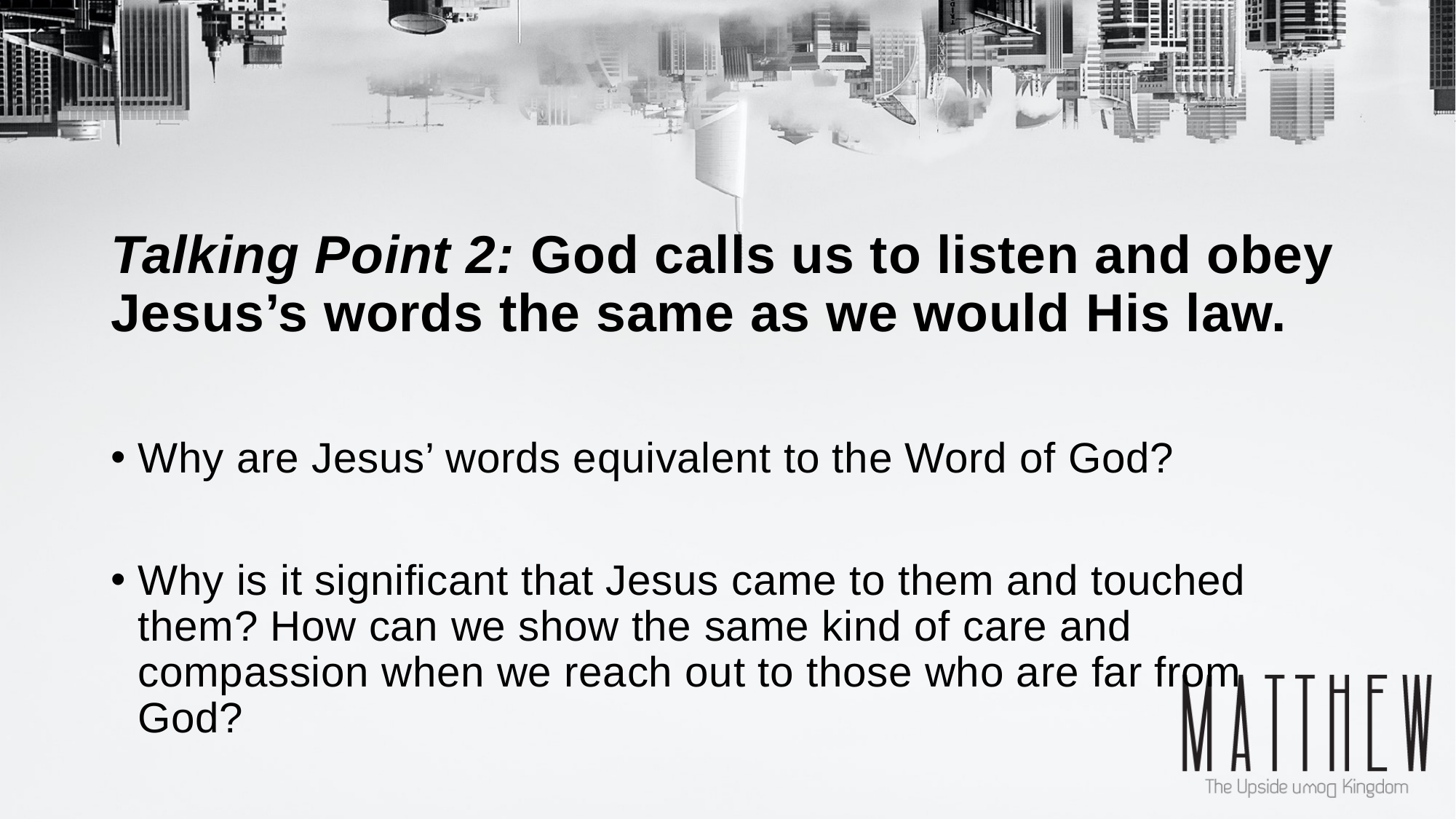

# Talking Point 2: God calls us to listen and obey Jesus’s words the same as we would His law.
Why are Jesus’ words equivalent to the Word of God?

Why is it significant that Jesus came to them and touched them? How can we show the same kind of care and compassion when we reach out to those who are far from God?